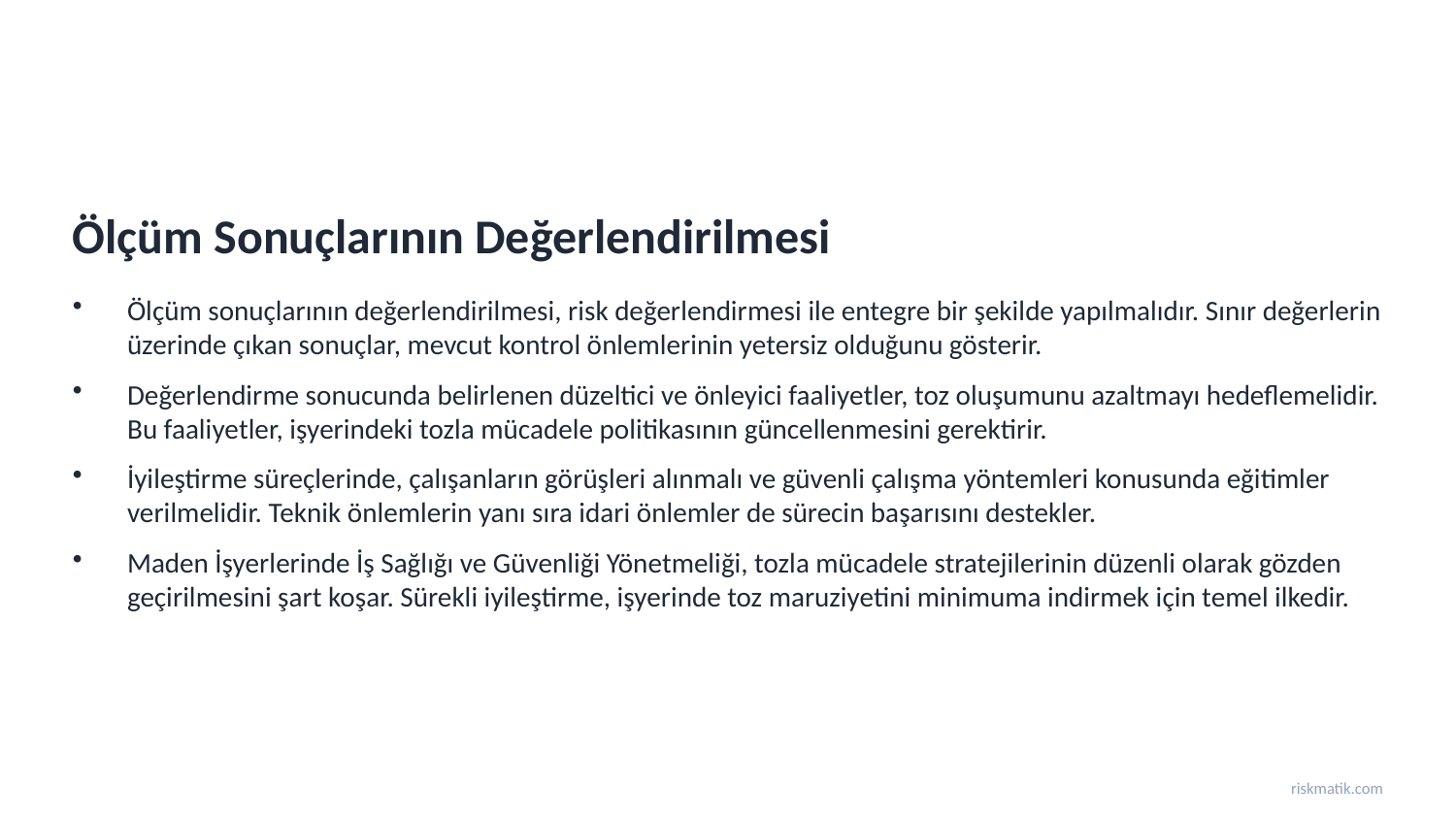

Ölçüm Sonuçlarının Değerlendirilmesi
Ölçüm sonuçlarının değerlendirilmesi, risk değerlendirmesi ile entegre bir şekilde yapılmalıdır. Sınır değerlerin üzerinde çıkan sonuçlar, mevcut kontrol önlemlerinin yetersiz olduğunu gösterir.
Değerlendirme sonucunda belirlenen düzeltici ve önleyici faaliyetler, toz oluşumunu azaltmayı hedeflemelidir. Bu faaliyetler, işyerindeki tozla mücadele politikasının güncellenmesini gerektirir.
İyileştirme süreçlerinde, çalışanların görüşleri alınmalı ve güvenli çalışma yöntemleri konusunda eğitimler verilmelidir. Teknik önlemlerin yanı sıra idari önlemler de sürecin başarısını destekler.
Maden İşyerlerinde İş Sağlığı ve Güvenliği Yönetmeliği, tozla mücadele stratejilerinin düzenli olarak gözden geçirilmesini şart koşar. Sürekli iyileştirme, işyerinde toz maruziyetini minimuma indirmek için temel ilkedir.
riskmatik.com